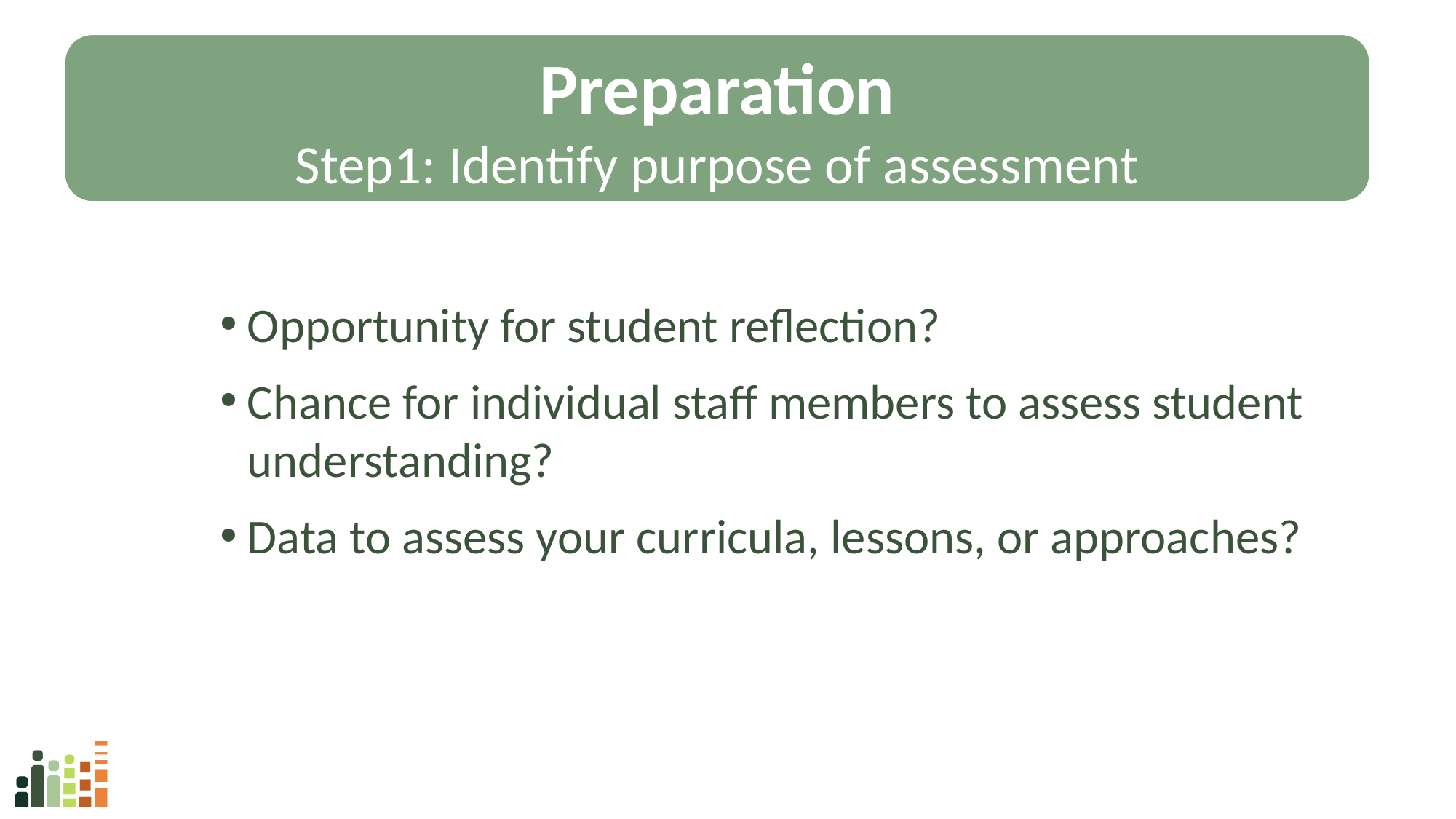

Preparation
Step1: Identify purpose of assessment
# 1) Identify how the tools will be integrated into your SEL programming
Opportunity for student reflection?
Chance for individual staff members to assess student understanding?
Data to assess your curricula, lessons, or approaches?